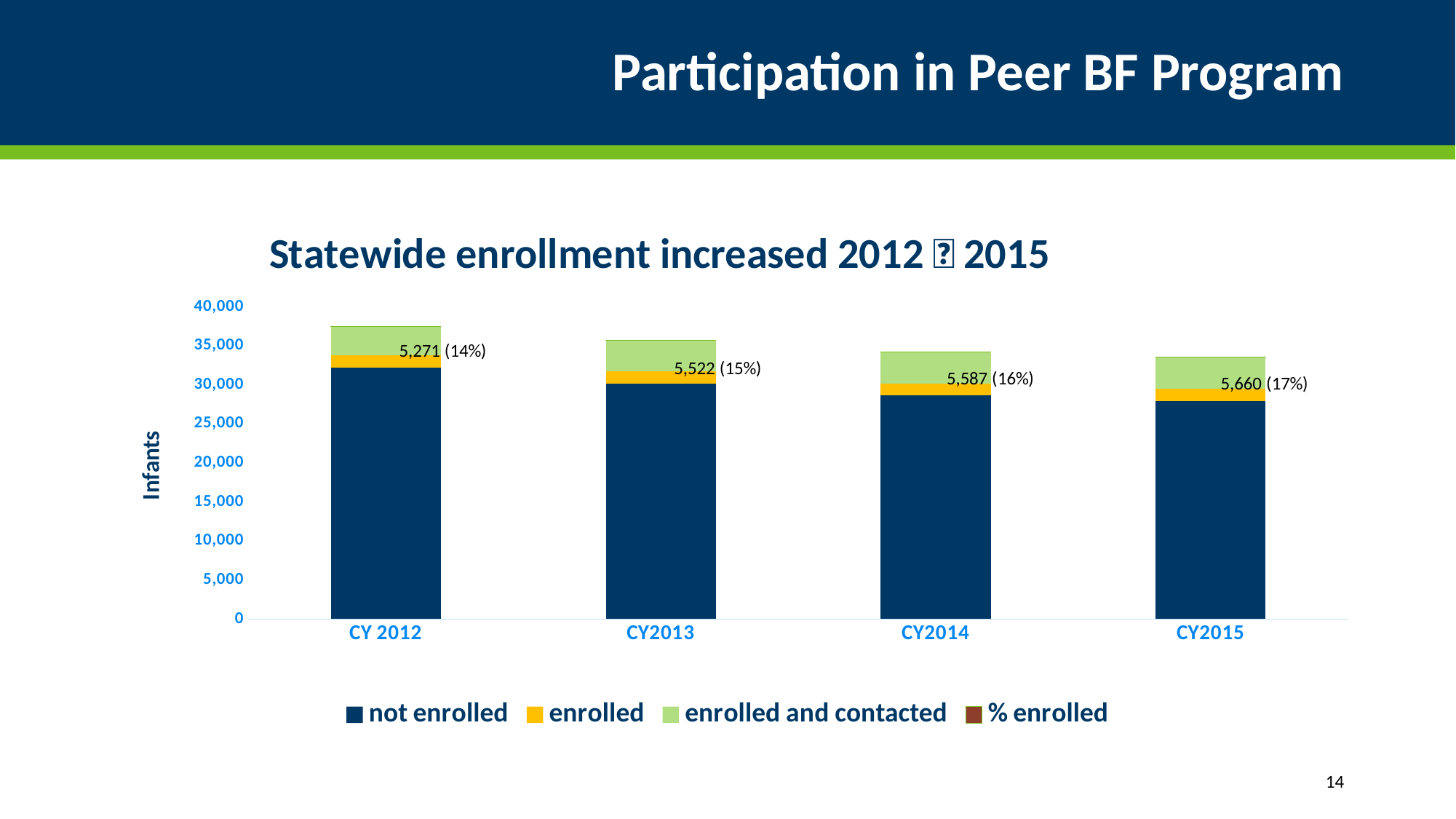

# Participation in Peer BF Program

### Chart: Statewide enrollment increased 2012  2015

| Category | not enrolled | enrolled | enrolled and contacted | % enrolled |
|---|---|---|---|---|
| CY 2012 | 32220.0 | 1559.0 | 3712.0 | 0.14059374249819956 |
| CY2013 | 30208.0 | 1532.0 | 3990.0 | 0.1545479988804926 |
| CY2014 | 28636.0 | 1566.0 | 4021.0 | 0.16325278321596587 |
| CY2015 | 27910.0 | 1630.0 | 4030.0 | 0.16860291927316057 |
14